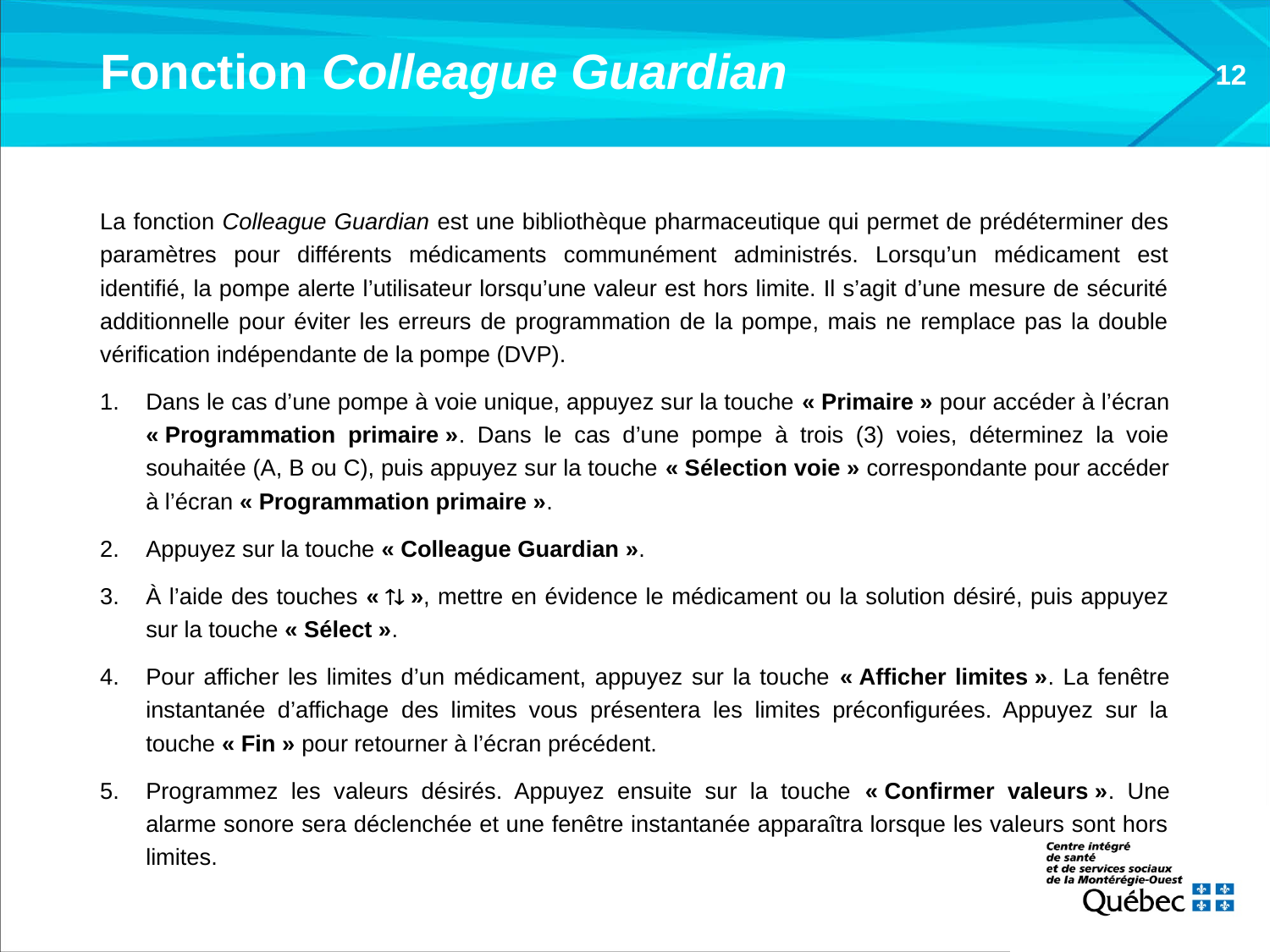

# Fonction Colleague Guardian
12
La fonction Colleague Guardian est une bibliothèque pharmaceutique qui permet de prédéterminer des paramètres pour différents médicaments communément administrés. Lorsqu’un médicament est identifié, la pompe alerte l’utilisateur lorsqu’une valeur est hors limite. Il s’agit d’une mesure de sécurité additionnelle pour éviter les erreurs de programmation de la pompe, mais ne remplace pas la double vérification indépendante de la pompe (DVP).
Dans le cas d’une pompe à voie unique, appuyez sur la touche « Primaire » pour accéder à l’écran « Programmation primaire ». Dans le cas d’une pompe à trois (3) voies, déterminez la voie souhaitée (A, B ou C), puis appuyez sur la touche « Sélection voie » correspondante pour accéder à l’écran « Programmation primaire ».
Appuyez sur la touche « Colleague Guardian ».
À l’aide des touches « ↑↓ », mettre en évidence le médicament ou la solution désiré, puis appuyez sur la touche « Sélect ».
Pour afficher les limites d’un médicament, appuyez sur la touche « Afficher limites ». La fenêtre instantanée d’affichage des limites vous présentera les limites préconfigurées. Appuyez sur la touche « Fin » pour retourner à l’écran précédent.
Programmez les valeurs désirés. Appuyez ensuite sur la touche « Confirmer valeurs ». Une alarme sonore sera déclenchée et une fenêtre instantanée apparaîtra lorsque les valeurs sont hors limites.